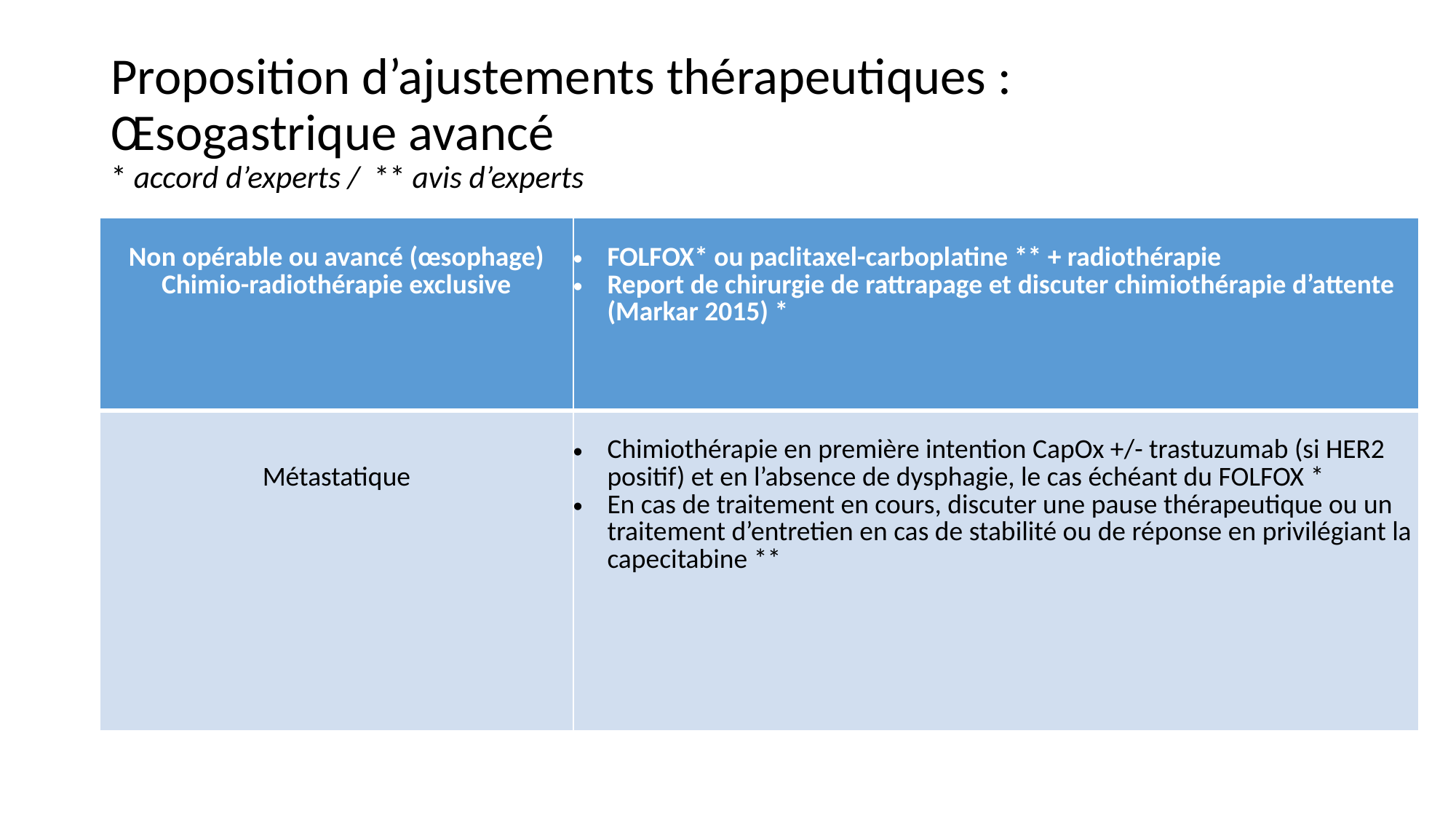

# Proposition d’ajustements thérapeutiques : Œsogastrique avancé * accord d’experts /  ** avis d’experts
| Non opérable ou avancé (œsophage) Chimio-radiothérapie exclusive | FOLFOX\* ou paclitaxel-carboplatine \*\* + radiothérapie Report de chirurgie de rattrapage et discuter chimiothérapie d’attente (Markar 2015) \* |
| --- | --- |
| Métastatique | Chimiothérapie en première intention CapOx +/- trastuzumab (si HER2 positif) et en l’absence de dysphagie, le cas échéant du FOLFOX \* En cas de traitement en cours, discuter une pause thérapeutique ou un traitement d’entretien en cas de stabilité ou de réponse en privilégiant la capecitabine \*\* |